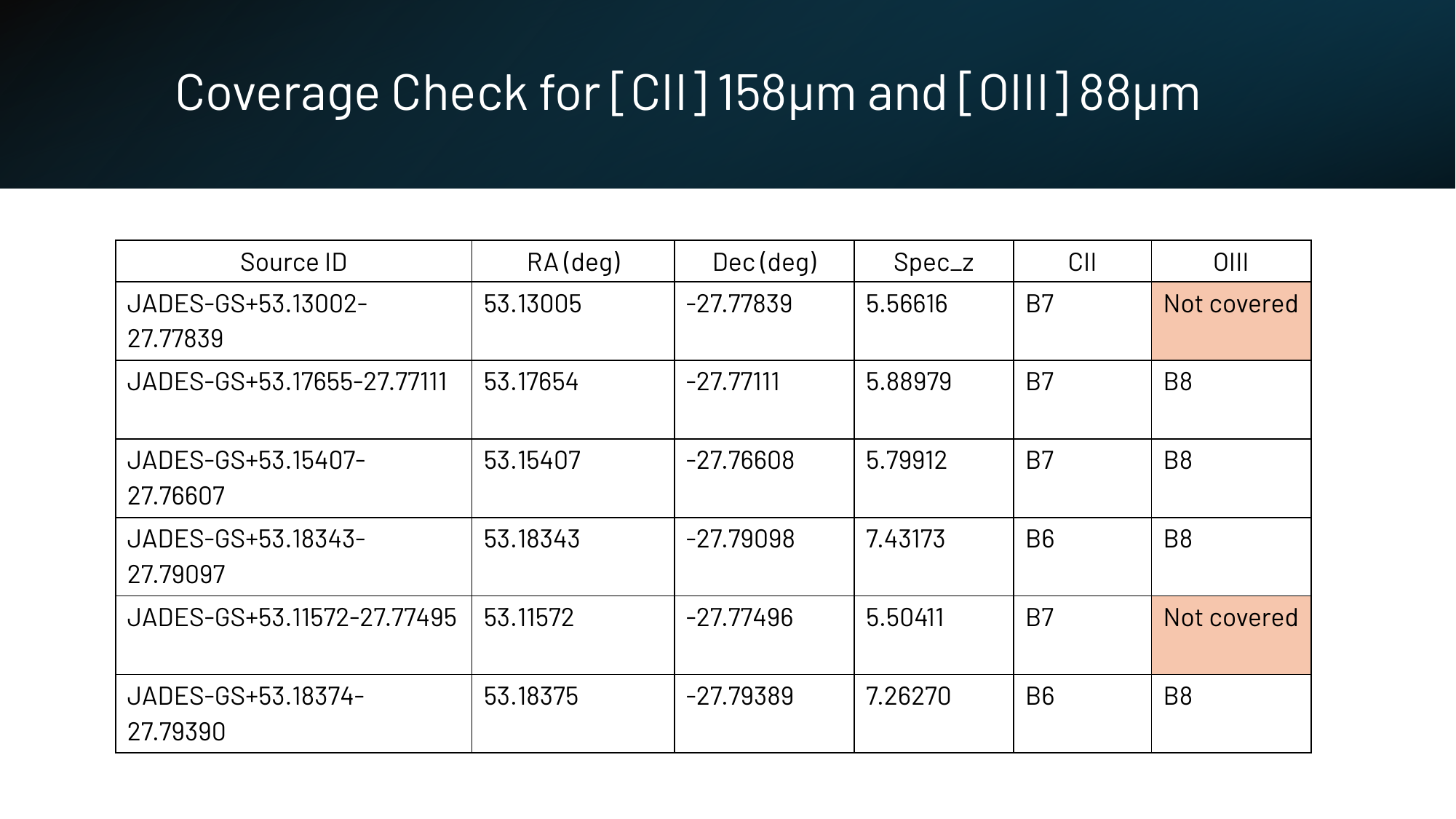

# Coverage Check for [CII] 158µm and [OIII] 88µm
| Source ID | RA (deg) | Dec (deg) | Spec\_z | CII | OIII |
| --- | --- | --- | --- | --- | --- |
| JADES-GS+53.13002-27.77839 | 53.13005 | -27.77839 | 5.56616 | B7 | Not covered |
| JADES-GS+53.17655-27.77111 | 53.17654 | -27.77111 | 5.88979 | B7 | B8 |
| JADES-GS+53.15407-27.76607 | 53.15407 | -27.76608 | 5.79912 | B7 | B8 |
| JADES-GS+53.18343-27.79097 | 53.18343 | -27.79098 | 7.43173 | B6 | B8 |
| JADES-GS+53.11572-27.77495 | 53.11572 | -27.77496 | 5.50411 | B7 | Not covered |
| JADES-GS+53.18374-27.79390 | 53.18375 | -27.79389 | 7.26270 | B6 | B8 |